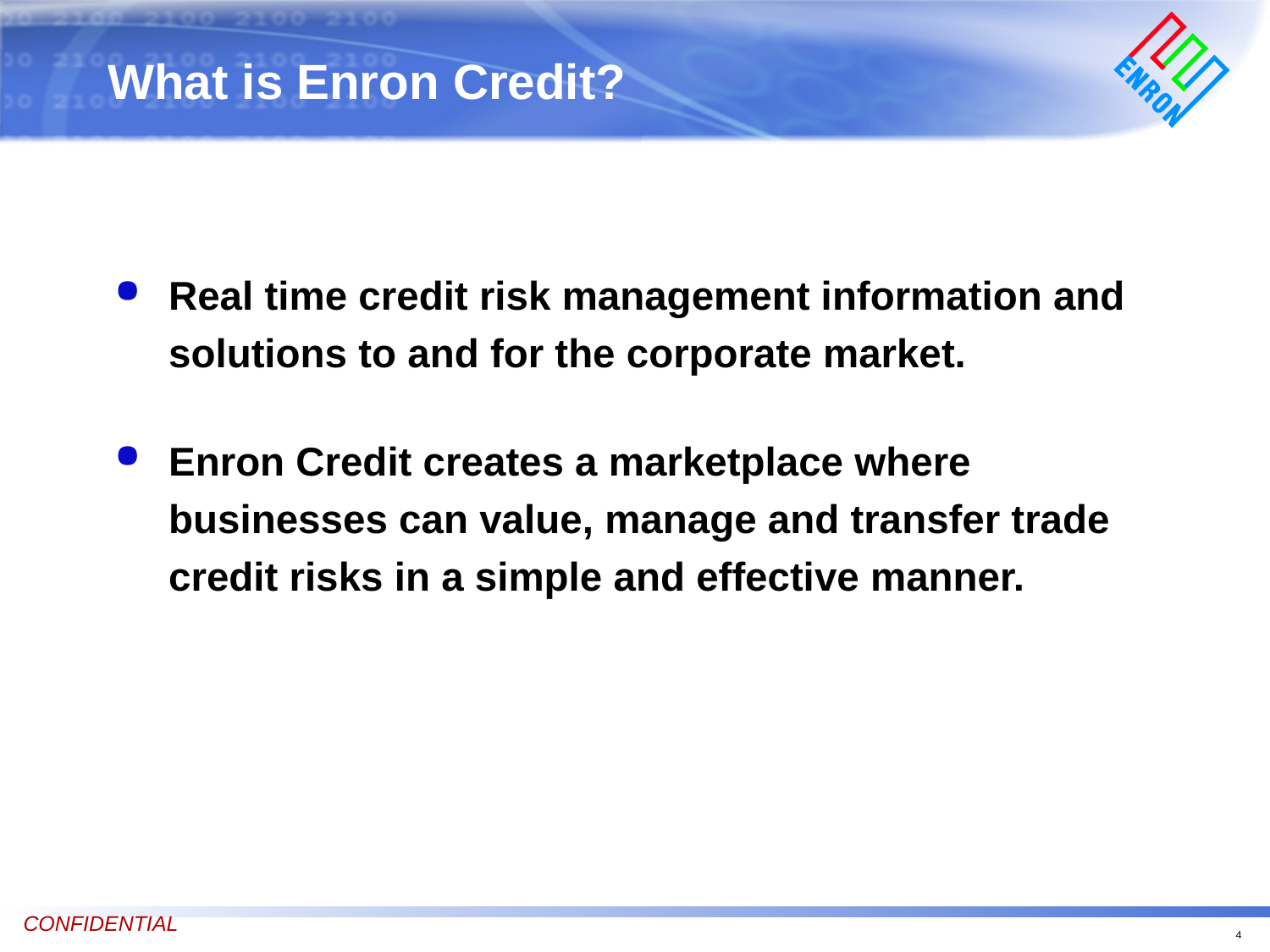

# What is Enron Credit?
Real time credit risk management information and solutions to and for the corporate market.
Enron Credit creates a marketplace where businesses can value, manage and transfer trade credit risks in a simple and effective manner.